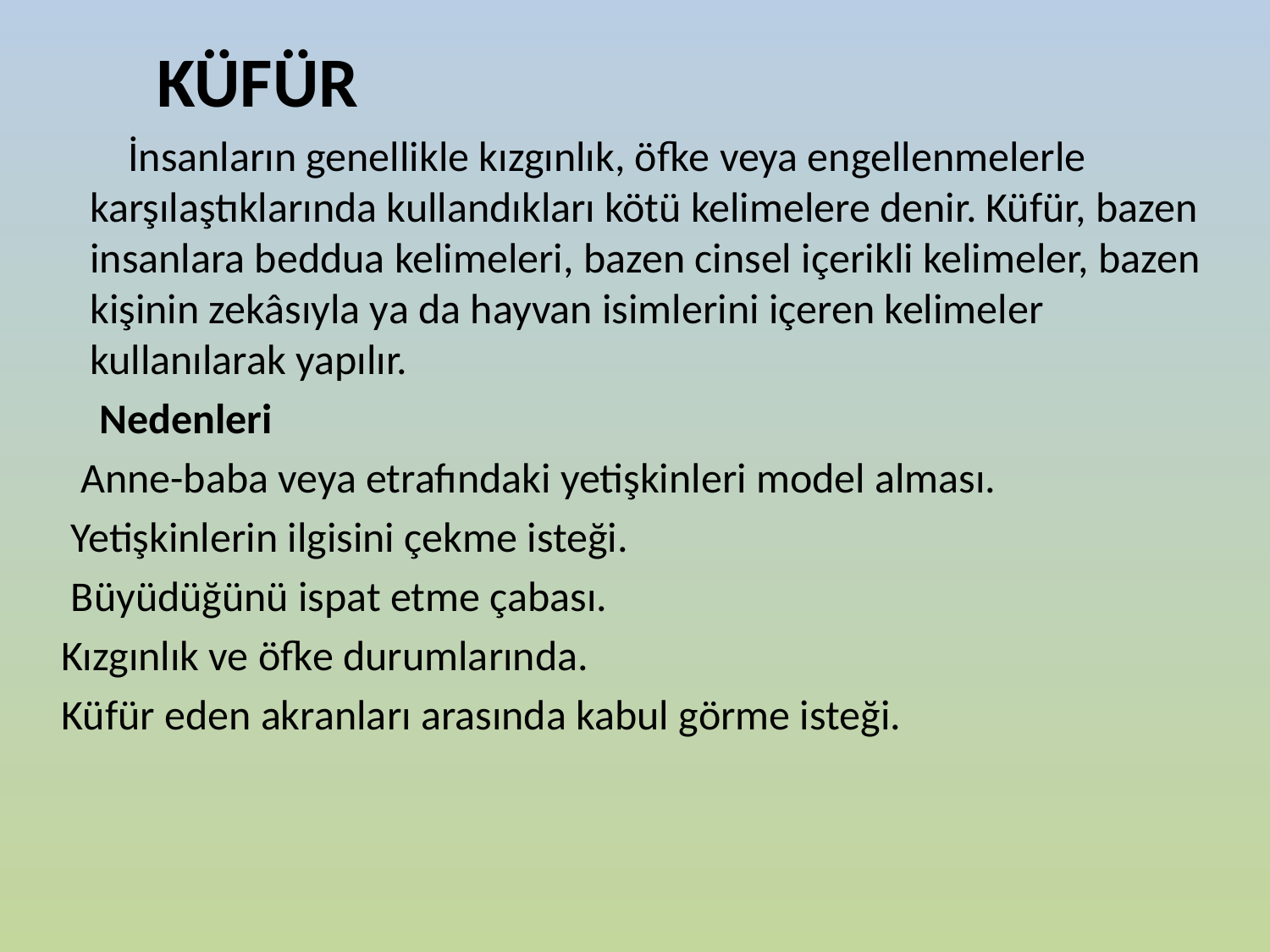

KÜFÜR
         İnsanların genellikle kızgınlık, öfke veya engellenmelerle karşılaştıklarında kullandıkları kötü kelimelere denir. Küfür, bazen insanlara beddua kelimeleri, bazen cinsel içerikli kelimeler, bazen kişinin zekâsıyla ya da hayvan isimlerini içeren kelimeler kullanılarak yapılır.
      Nedenleri
    Anne-baba veya etrafındaki yetişkinleri model alması.
   Yetişkinlerin ilgisini çekme isteği.
   Büyüdüğünü ispat etme çabası.
  Kızgınlık ve öfke durumlarında.
  Küfür eden akranları arasında kabul görme isteği.